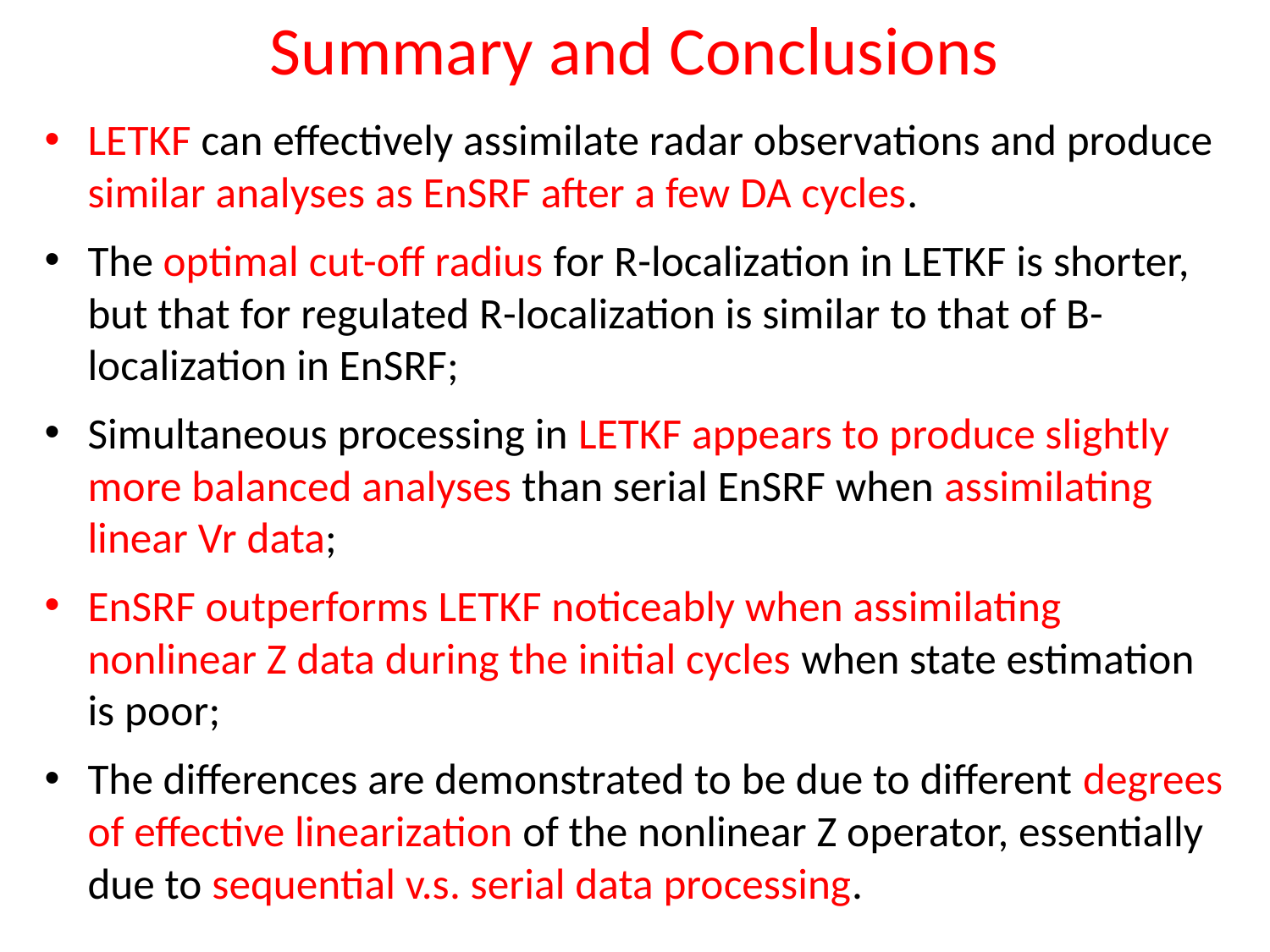

# Summary and Conclusions
LETKF can effectively assimilate radar observations and produce similar analyses as EnSRF after a few DA cycles.
The optimal cut-off radius for R-localization in LETKF is shorter, but that for regulated R-localization is similar to that of B-localization in EnSRF;
Simultaneous processing in LETKF appears to produce slightly more balanced analyses than serial EnSRF when assimilating linear Vr data;
EnSRF outperforms LETKF noticeably when assimilating nonlinear Z data during the initial cycles when state estimation is poor;
The differences are demonstrated to be due to different degrees of effective linearization of the nonlinear Z operator, essentially due to sequential v.s. serial data processing.